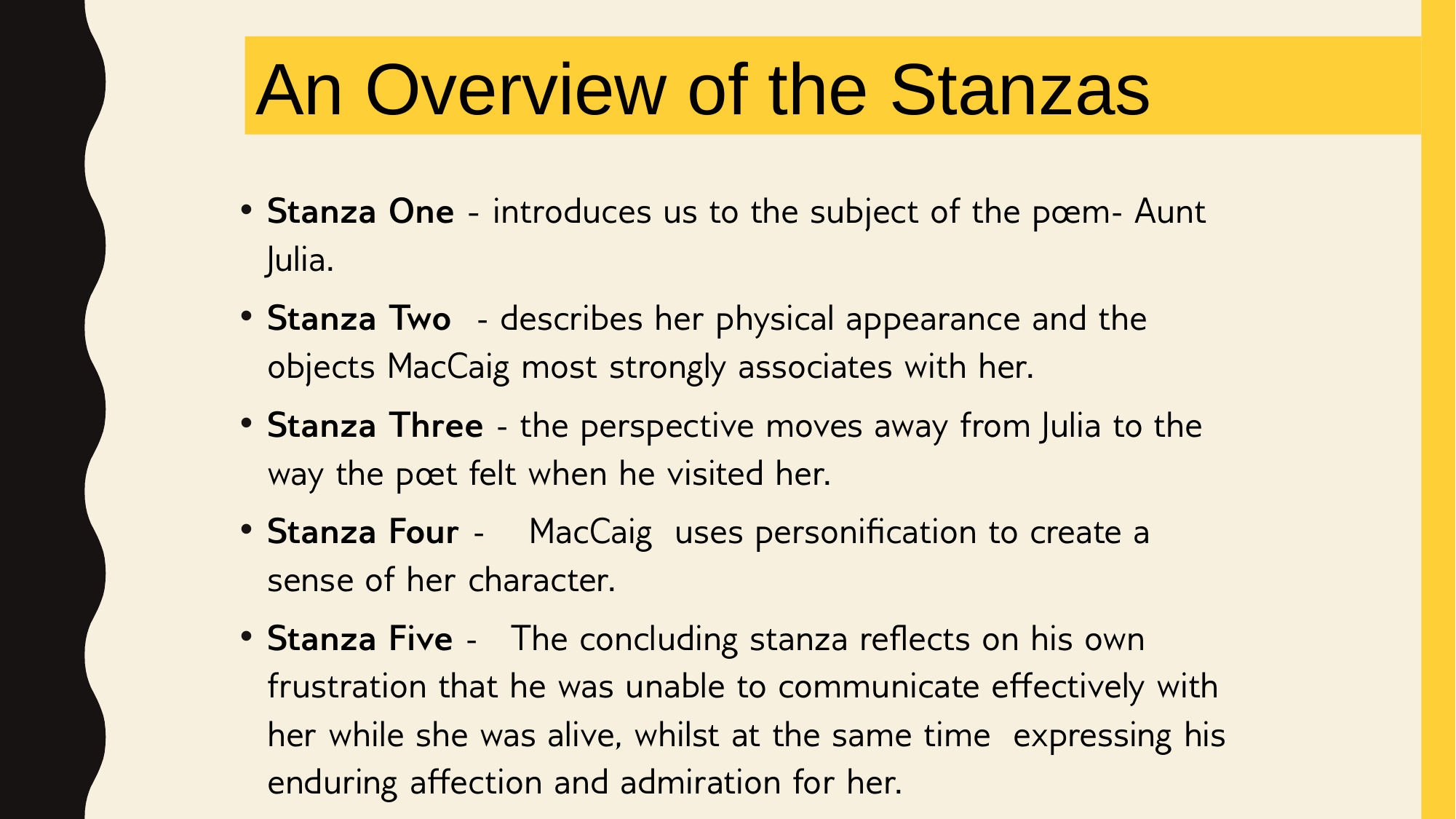

An Overview of the Stanzas
Stanza One - introduces us to the subject of the poem- Aunt Julia.
Stanza Two  - describes her physical appearance and the objects MacCaig most strongly associates with her.
Stanza Three - the perspective moves away from Julia to the way the poet felt when he visited her.
Stanza Four -    MacCaig  uses personification to create a sense of her character.
Stanza Five -   The concluding stanza reflects on his own frustration that he was unable to communicate effectively with her while she was alive, whilst at the same time  expressing his enduring affection and admiration for her.